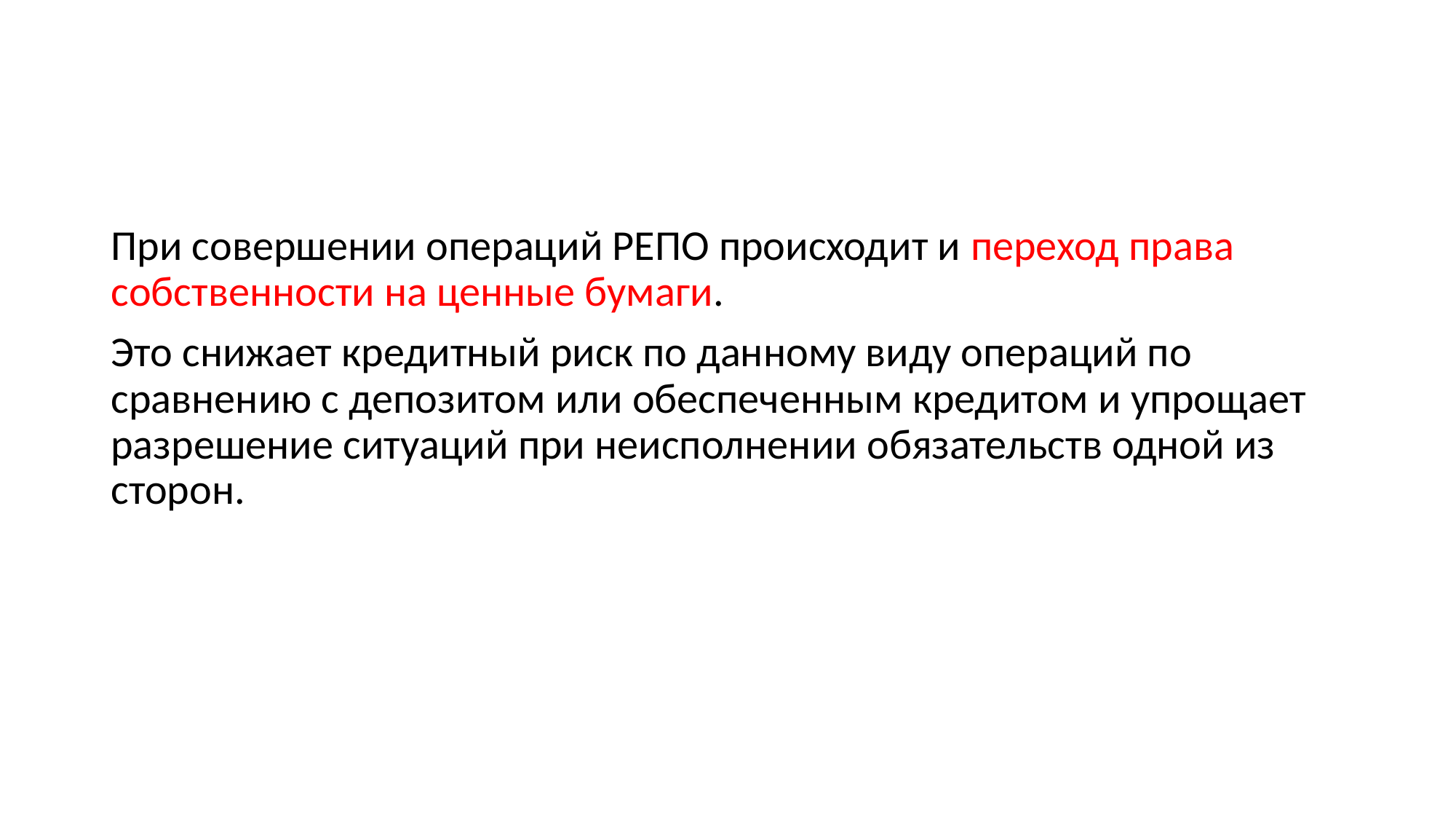

#
При совершении операций РЕПО происходит и переход права собственности на ценные бумаги.
Это снижает кредитный риск по данному виду операций по сравнению с депозитом или обеспеченным кредитом и упрощает разрешение ситуаций при неисполнении обязательств одной из сторон.